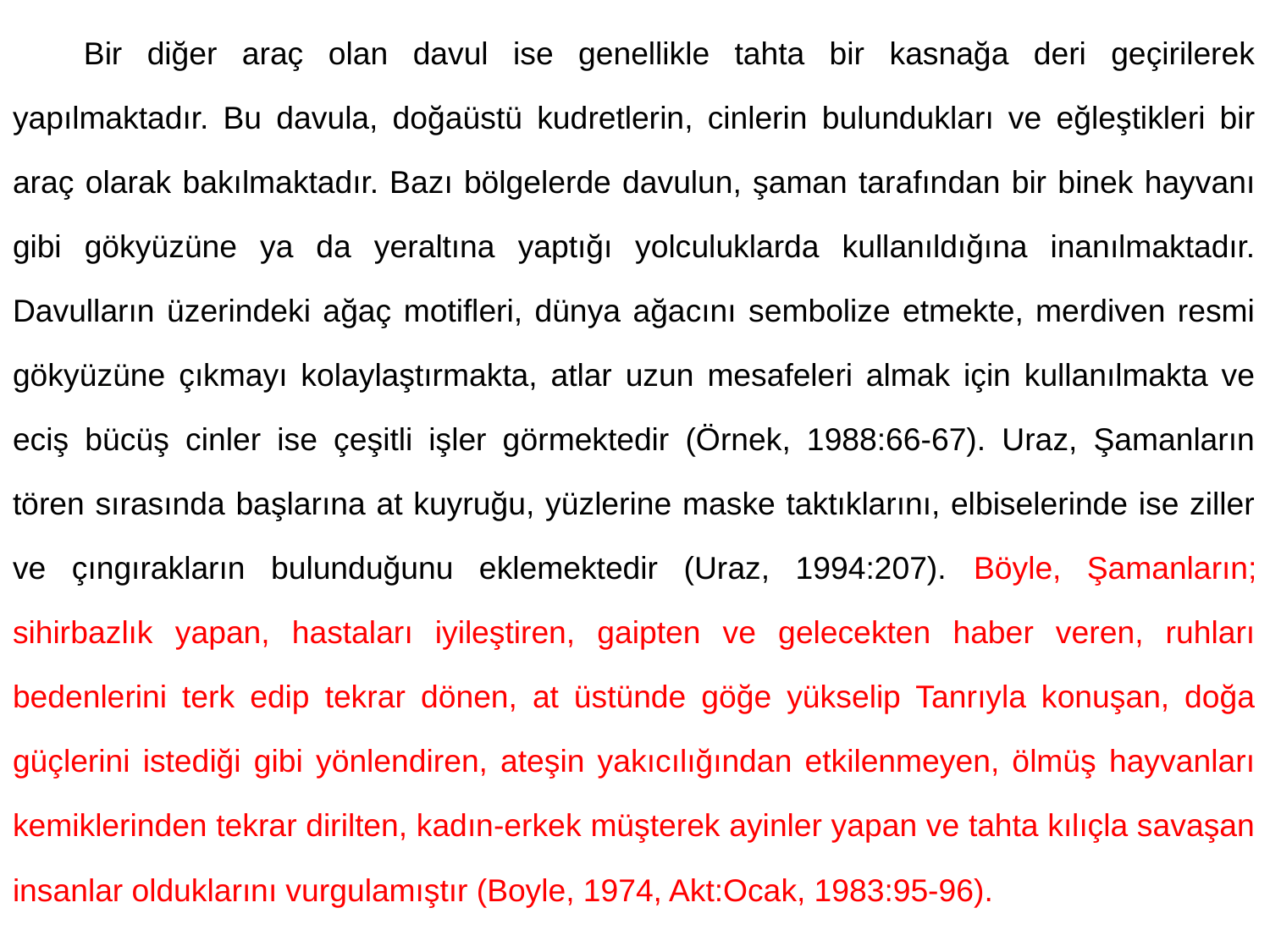

Bir diğer araç olan davul ise genellikle tahta bir kasnağa deri geçirilerek yapılmaktadır. Bu davula, doğaüstü kudretlerin, cinlerin bulundukları ve eğleştikleri bir araç olarak bakılmaktadır. Bazı bölgelerde davulun, şaman tarafından bir binek hayvanı gibi gökyüzüne ya da yeraltına yaptığı yolculuklarda kullanıldığına inanılmaktadır. Davulların üzerindeki ağaç motifleri, dünya ağacını sembolize etmekte, merdiven resmi gökyüzüne çıkmayı kolaylaştırmakta, atlar uzun mesafeleri almak için kullanılmakta ve eciş bücüş cinler ise çeşitli işler görmektedir (Örnek, 1988:66-67). Uraz, Şamanların tören sırasında başlarına at kuyruğu, yüzlerine maske taktıklarını, elbiselerinde ise ziller ve çıngırakların bulunduğunu eklemektedir (Uraz, 1994:207). Böyle, Şamanların; sihirbazlık yapan, hastaları iyileştiren, gaipten ve gelecekten haber veren, ruhları bedenlerini terk edip tekrar dönen, at üstünde göğe yükselip Tanrıyla konuşan, doğa güçlerini istediği gibi yönlendiren, ateşin yakıcılığından etkilenmeyen, ölmüş hayvanları kemiklerinden tekrar dirilten, kadın-erkek müşterek ayinler yapan ve tahta kılıçla savaşan insanlar olduklarını vurgulamıştır (Boyle, 1974, Akt:Ocak, 1983:95-96).